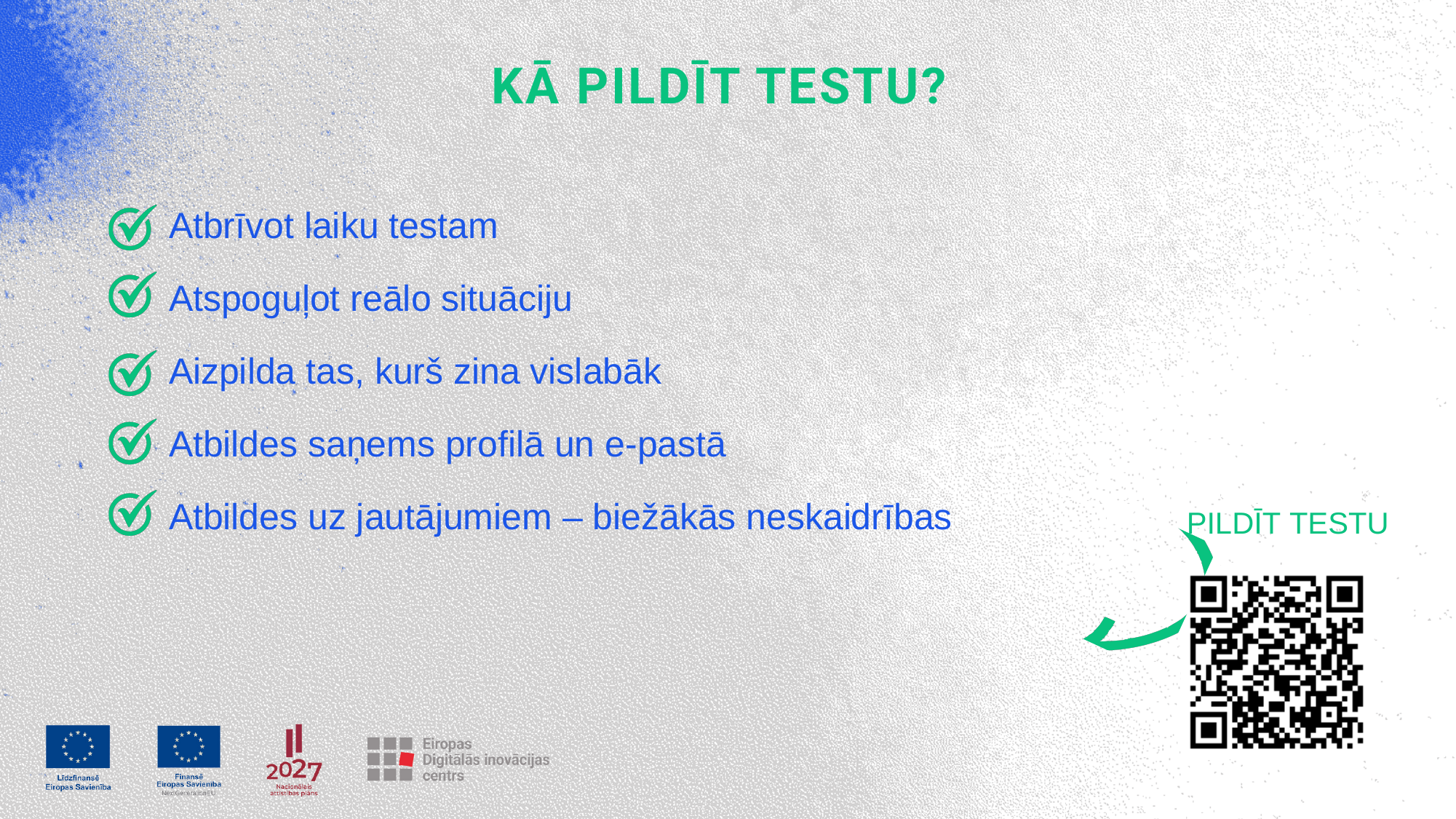

KĀ PILDĪT TESTU?

Atbrīvot laiku testam

Atspoguļot reālo situāciju

Aizpilda tas, kurš zina vislabāk

Atbildes saņems profilā un e-pastā

Atbildes uz jautājumiem – biežākās neskaidrības

PILDĪT TESTU